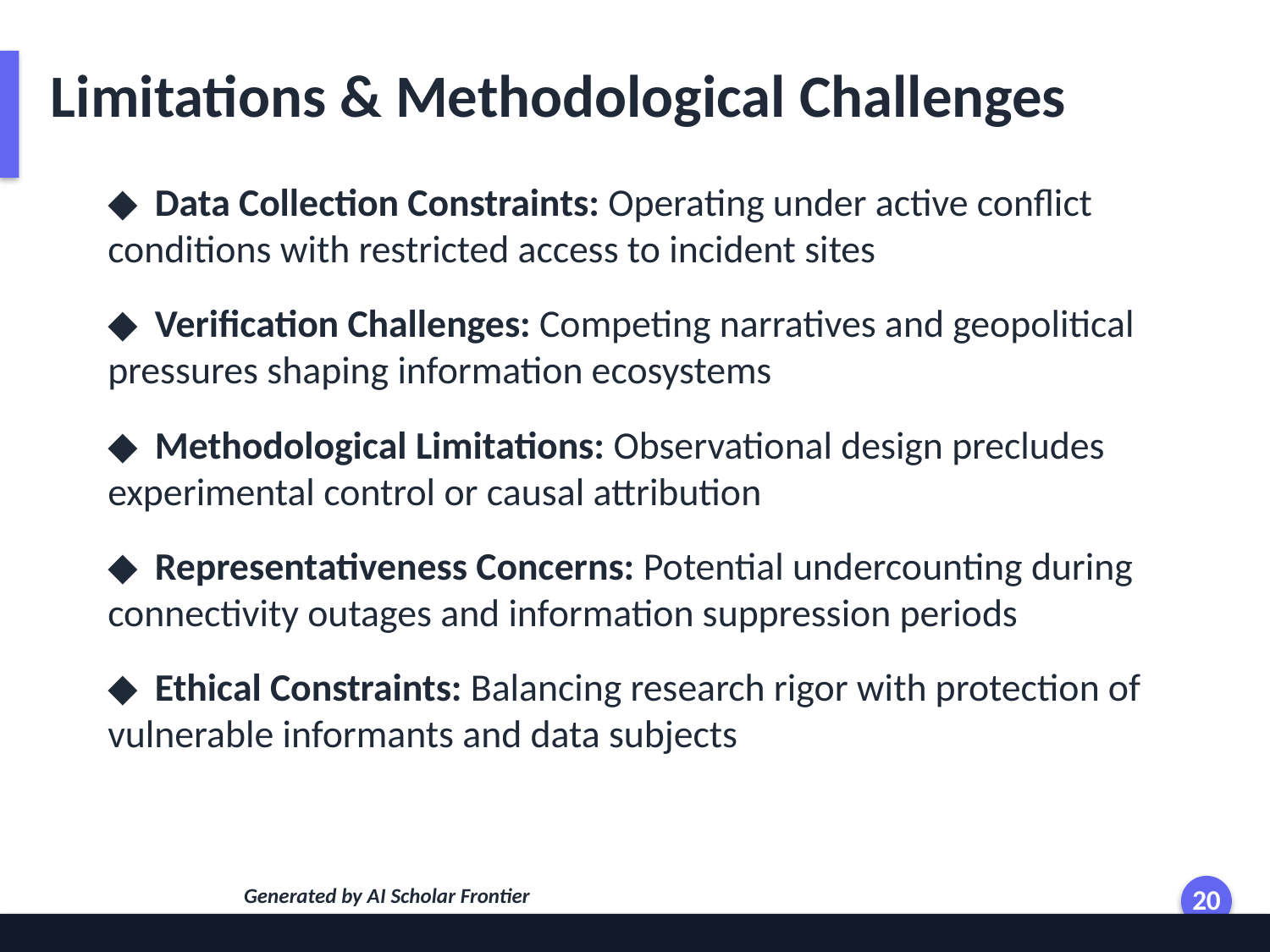

Limitations & Methodological Challenges
◆  Data Collection Constraints: Operating under active conflict conditions with restricted access to incident sites
◆  Verification Challenges: Competing narratives and geopolitical pressures shaping information ecosystems
◆  Methodological Limitations: Observational design precludes experimental control or causal attribution
◆  Representativeness Concerns: Potential undercounting during connectivity outages and information suppression periods
◆  Ethical Constraints: Balancing research rigor with protection of vulnerable informants and data subjects
Generated by AI Scholar Frontier

20